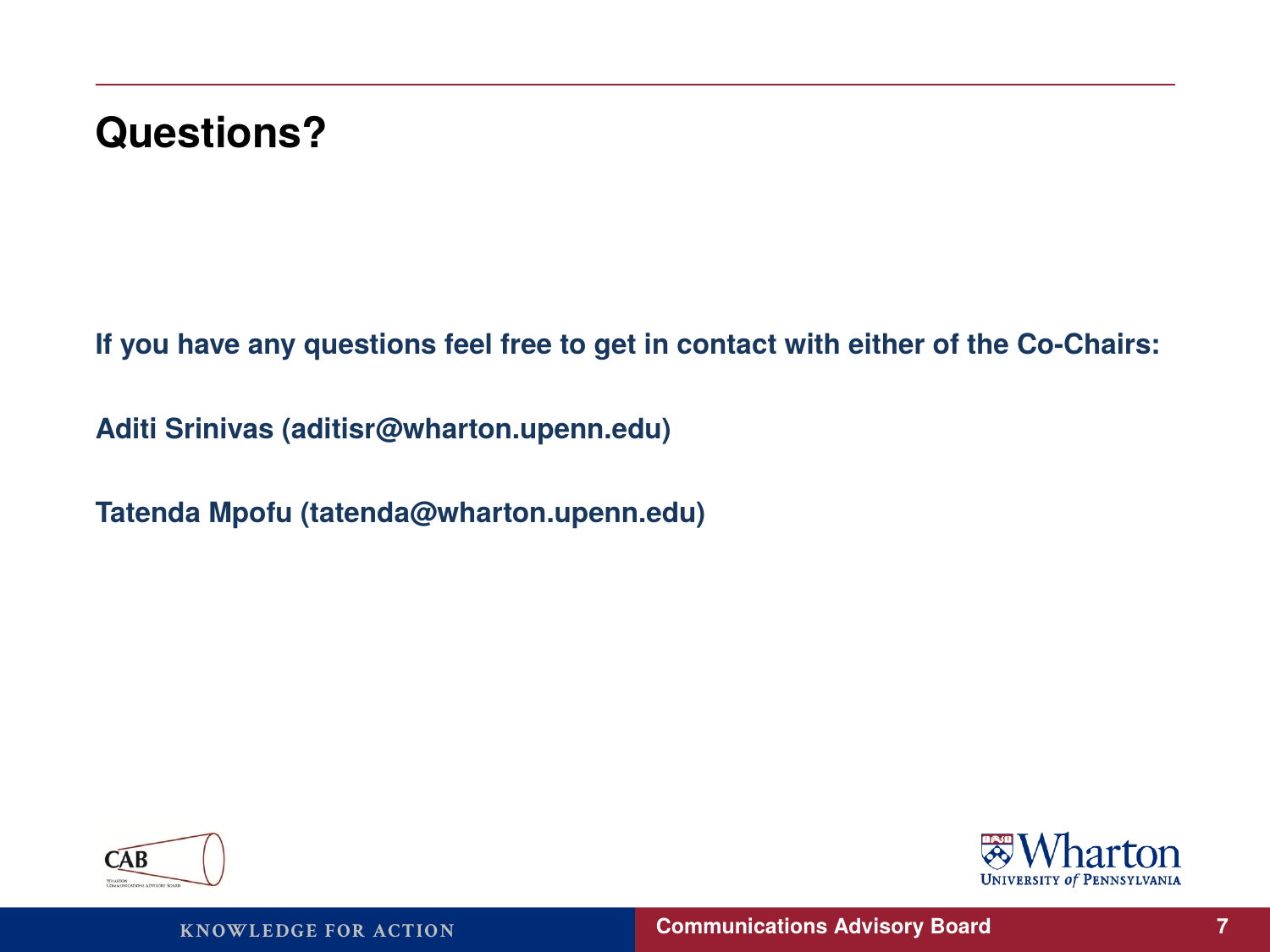

# Questions?
If you have any questions feel free to get in contact with either of the Co-Chairs:

Aditi Srinivas (aditisr@wharton.upenn.edu)

Tatenda Mpofu (tatenda@wharton.upenn.edu)
Communications Advisory Board
7